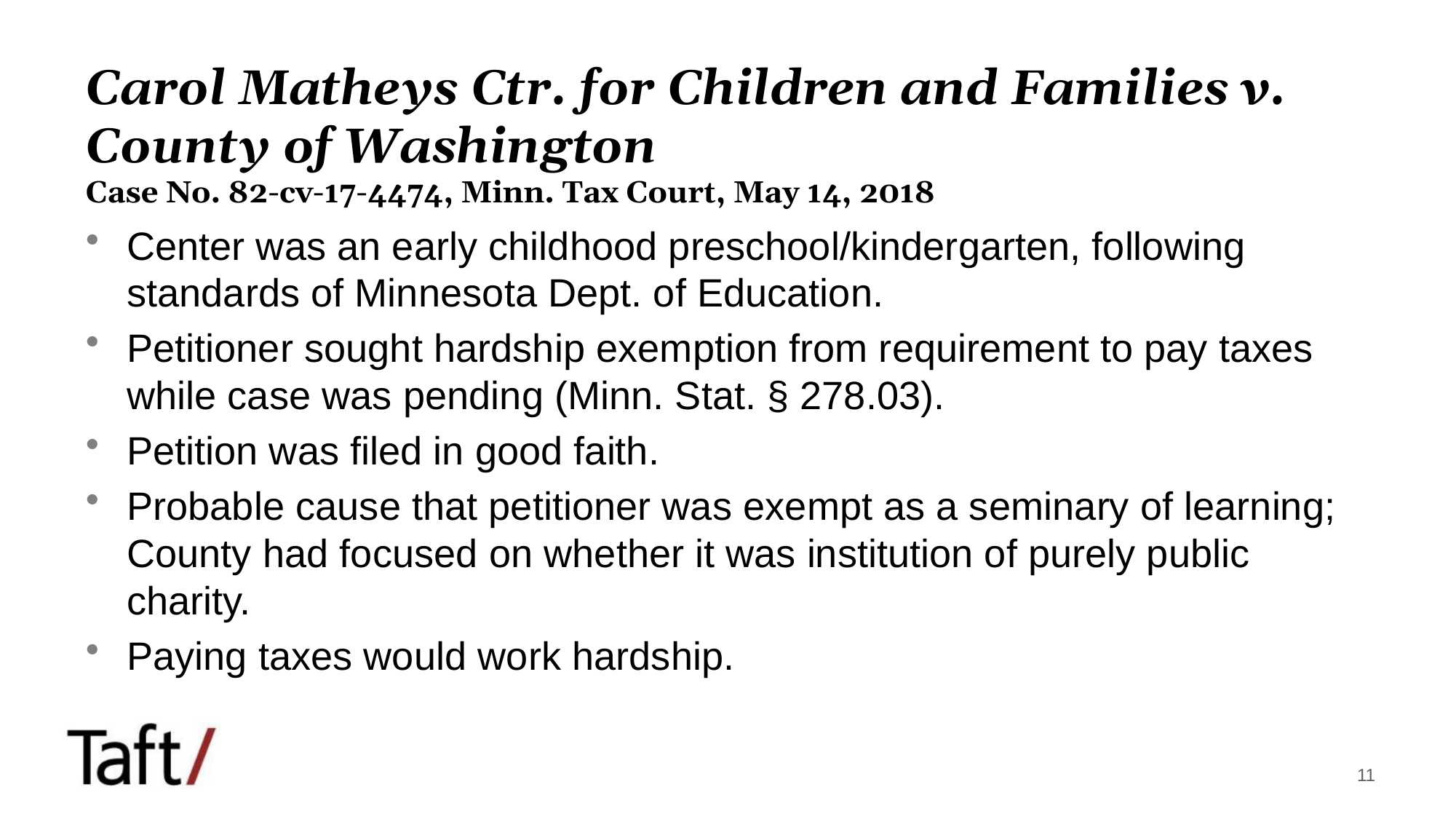

# Carol Matheys Ctr. for Children and Families v. County of Washington Case No. 82-cv-17-4474, Minn. Tax Court, May 14, 2018
Center was an early childhood preschool/kindergarten, following standards of Minnesota Dept. of Education.
Petitioner sought hardship exemption from requirement to pay taxes while case was pending (Minn. Stat. § 278.03).
Petition was filed in good faith.
Probable cause that petitioner was exempt as a seminary of learning; County had focused on whether it was institution of purely public charity.
Paying taxes would work hardship.